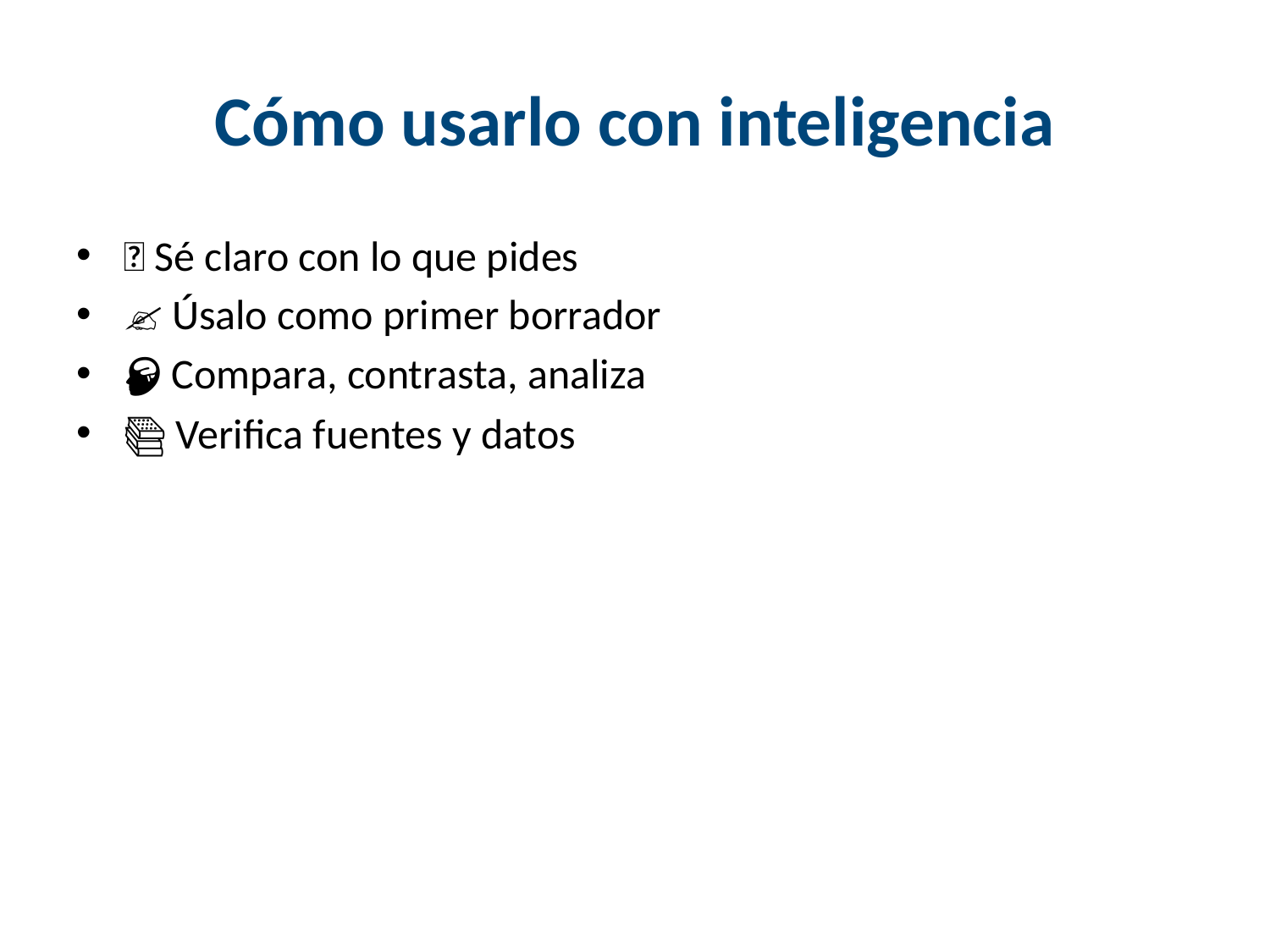

# Cómo usarlo con inteligencia
🧭 Sé claro con lo que pides
✍️ Úsalo como primer borrador
🧠 Compara, contrasta, analiza
📚 Verifica fuentes y datos